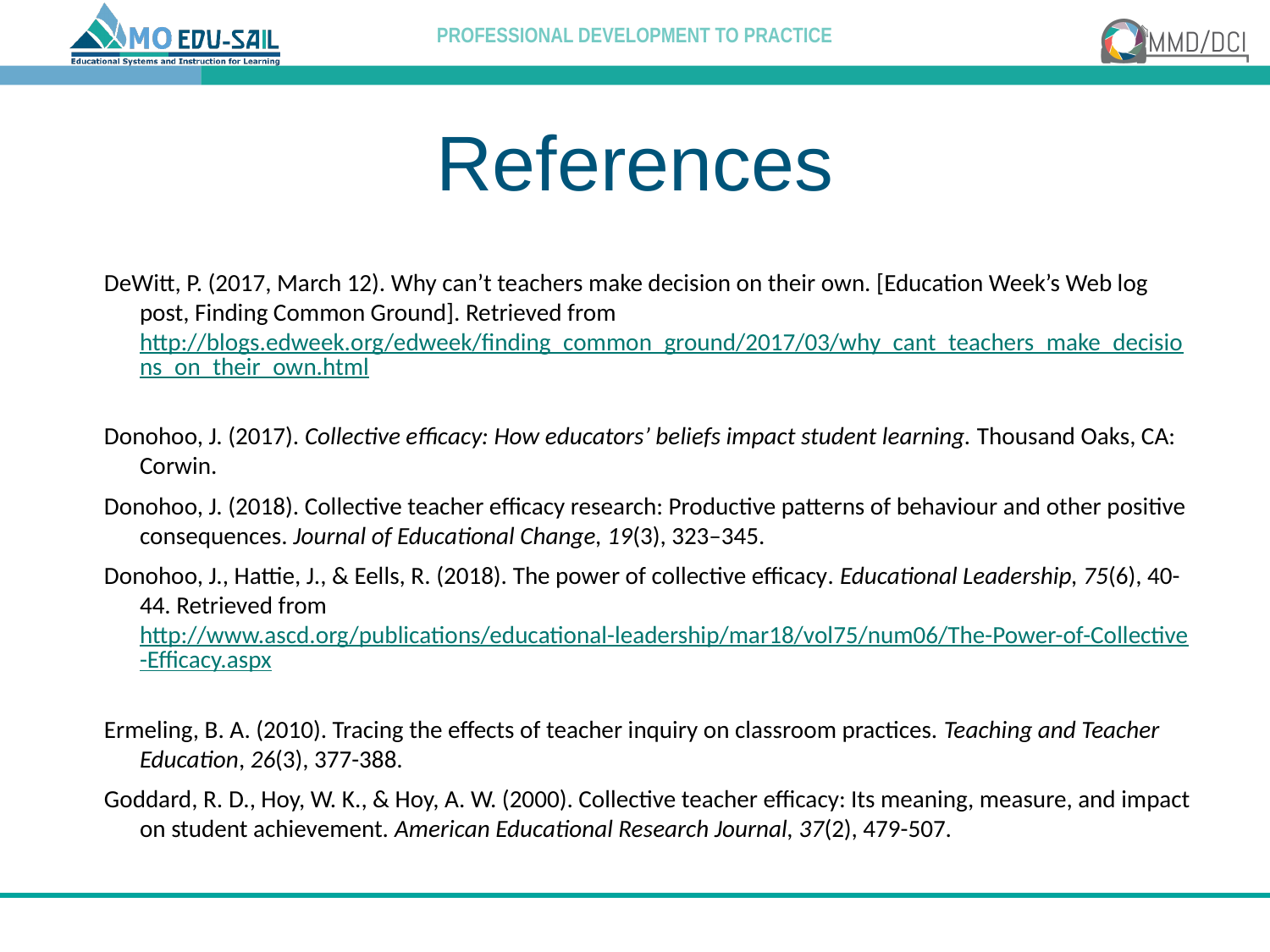

# References
DeWitt, P. (2017, March 12). Why can’t teachers make decision on their own. [Education Week’s Web log post, Finding Common Ground]. Retrieved from http://blogs.edweek.org/edweek/finding_common_ground/2017/03/why_cant_teachers_make_decisions_on_their_own.html
Donohoo, J. (2017). Collective efficacy: How educators’ beliefs impact student learning. Thousand Oaks, CA: Corwin.
Donohoo, J. (2018). Collective teacher efficacy research: Productive patterns of behaviour and other positive consequences. Journal of Educational Change, 19(3), 323–345.
Donohoo, J., Hattie, J., & Eells, R. (2018). The power of collective efficacy. Educational Leadership, 75(6), 40-44. Retrieved from http://www.ascd.org/publications/educational-leadership/mar18/vol75/num06/The-Power-of-Collective-Efficacy.aspx
Ermeling, B. A. (2010). Tracing the effects of teacher inquiry on classroom practices. Teaching and Teacher Education, 26(3), 377-388.
Goddard, R. D., Hoy, W. K., & Hoy, A. W. (2000). Collective teacher efficacy: Its meaning, measure, and impact on student achievement. American Educational Research Journal, 37(2), 479-507.